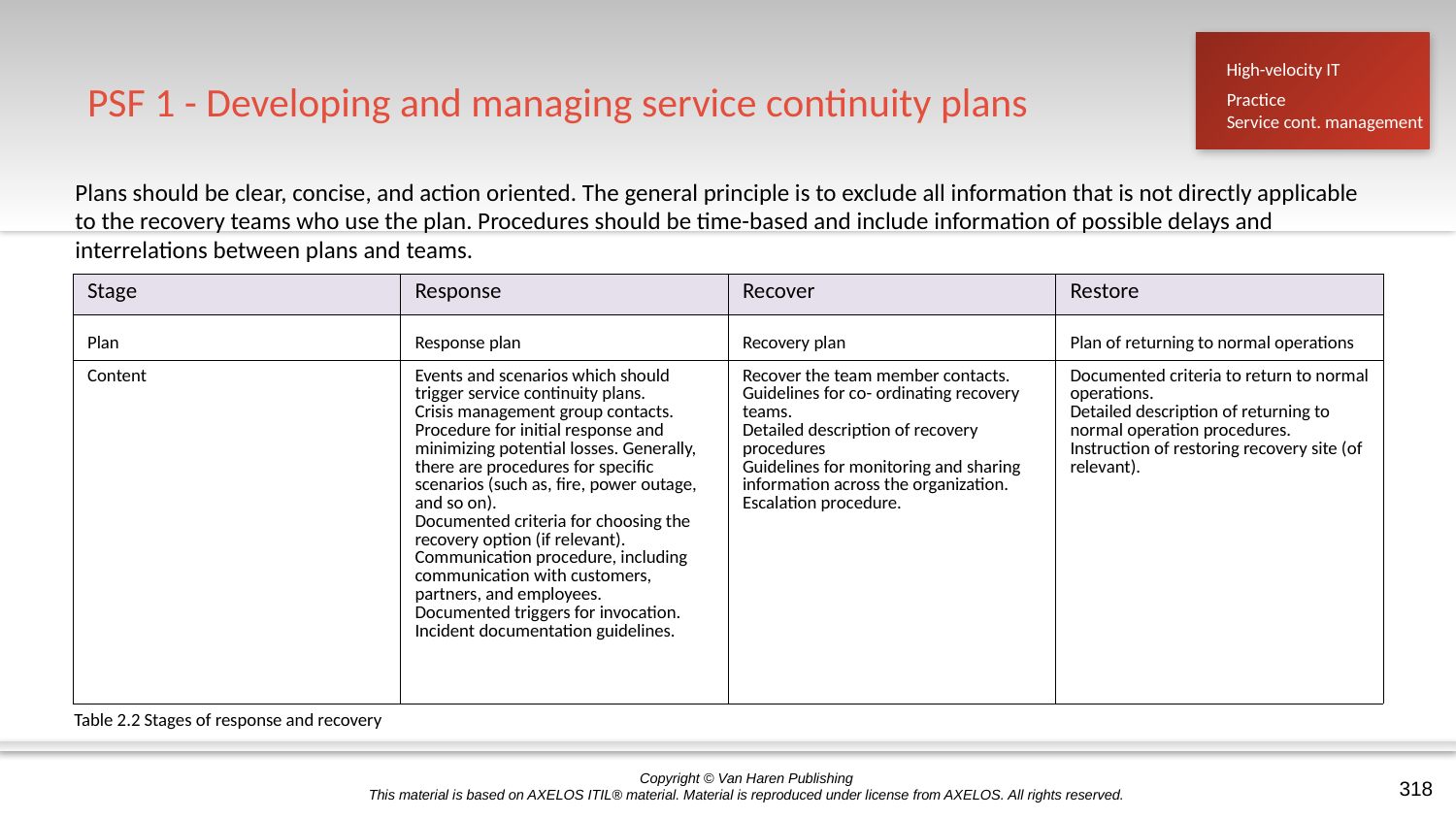

# PSF 1 - Developing and managing service continuity plans
High-velocity IT
Practice
Service cont. management
Plans should be clear, concise, and action oriented. The general principle is to exclude all information that is not directly applicable to the recovery teams who use the plan. Procedures should be time-based and include information of possible delays and interrelations between plans and teams.

| Stage | Response | Recover | Restore |
| --- | --- | --- | --- |
| Plan | Response plan | Recovery plan | Plan of returning to normal operations |
| Content | Events and scenarios which should trigger service continuity plans. Crisis management group contacts. Procedure for initial response and minimizing potential losses. Generally, there are procedures for specific scenarios (such as, fire, power outage, and so on). Documented criteria for choosing the recovery option (if relevant). Communication procedure, including communication with customers, partners, and employees. Documented triggers for invocation. Incident documentation guidelines. | Recover the team member contacts. Guidelines for co- ordinating recovery teams. Detailed description of recovery procedures Guidelines for monitoring and sharing information across the organization. Escalation procedure. | Documented criteria to return to normal operations. Detailed description of returning to normal operation procedures. Instruction of restoring recovery site (of relevant). |
Table 2.2 Stages of response and recovery